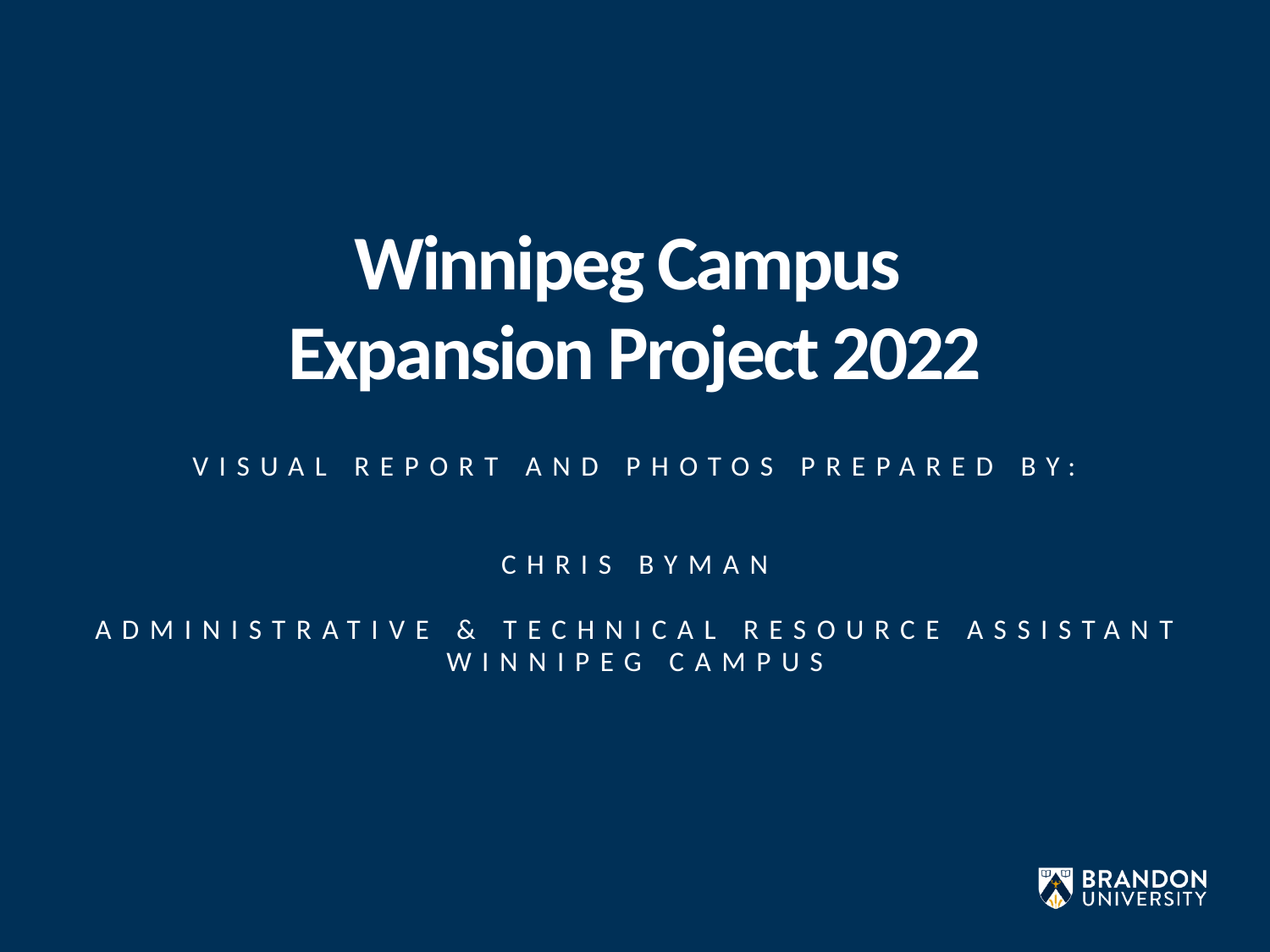

Winnipeg Campus
Expansion Project 2022
Visual Report and photos prepared by:

Chris byman

Administrative & technical resource assistant
Winnipeg campus